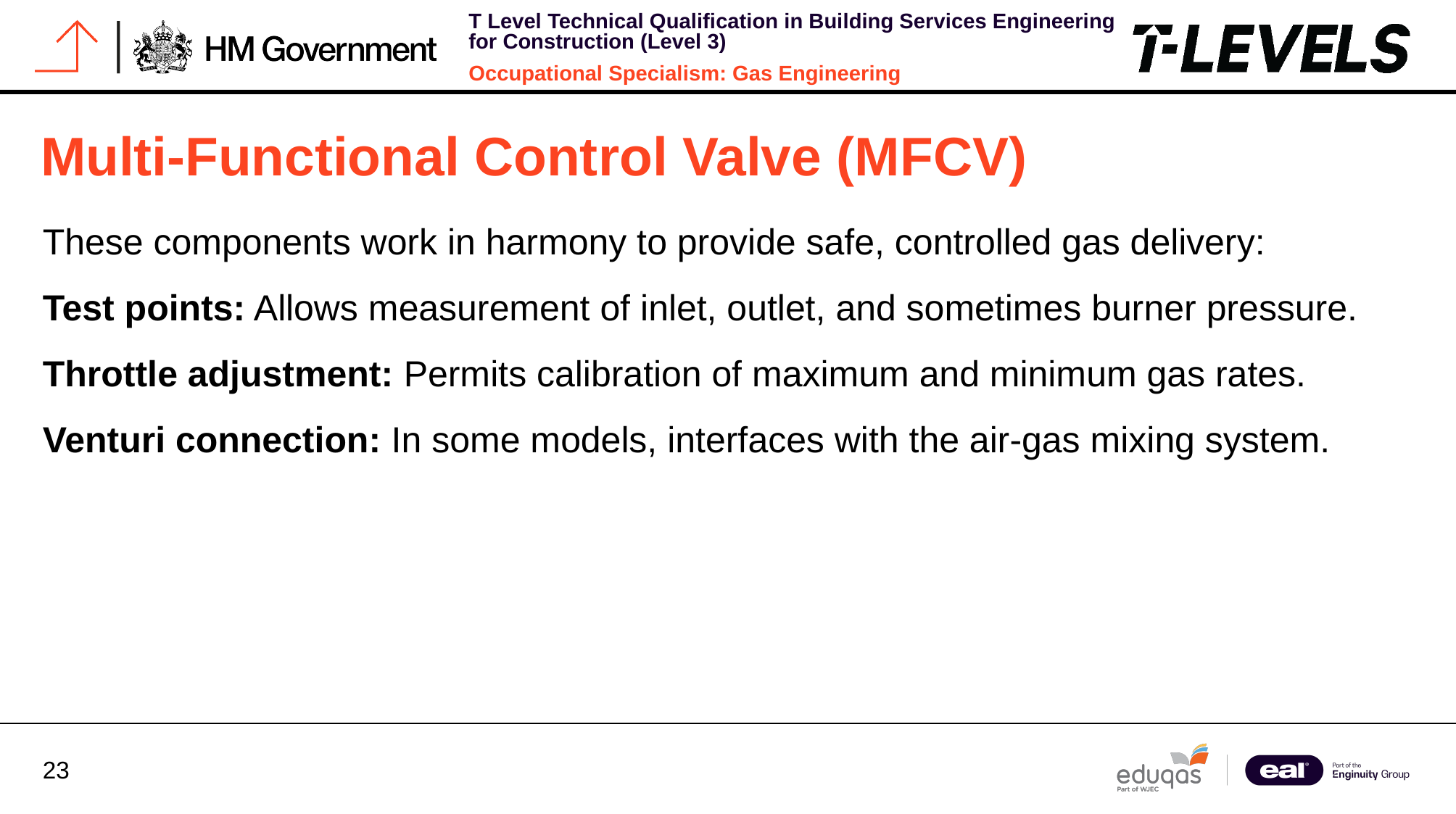

# Multi-Functional Control Valve (MFCV)
These components work in harmony to provide safe, controlled gas delivery:
Test points: Allows measurement of inlet, outlet, and sometimes burner pressure.
Throttle adjustment: Permits calibration of maximum and minimum gas rates.
Venturi connection: In some models, interfaces with the air-gas mixing system.